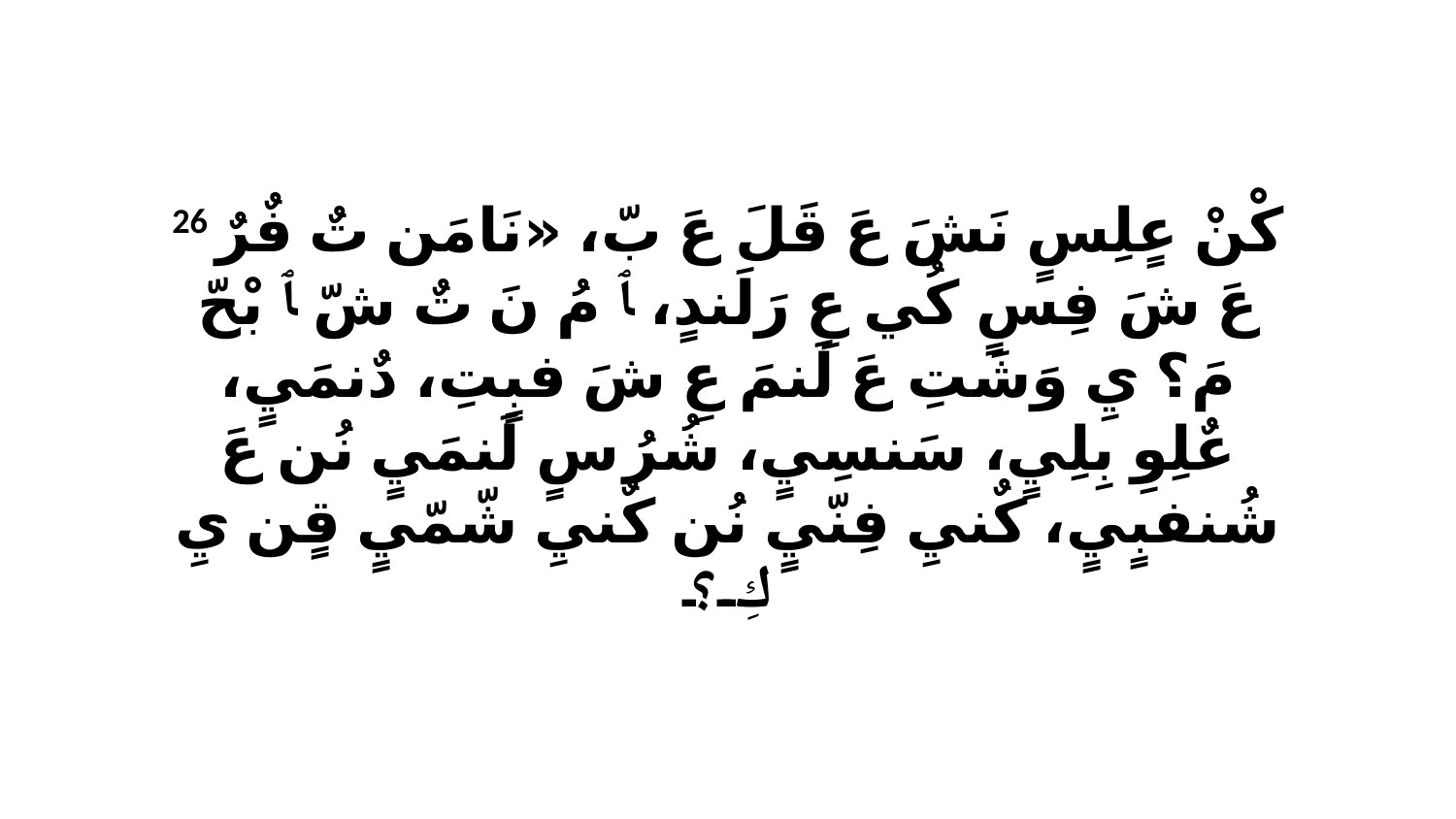

26 كْنْ عٍلِسٍ نَشَ عَ قَلَ عَ بّ، «نَامَن تٌ فٌرٌ عَ شَ فِسٍ كُي عِ رَلَندٍ، ﭑ مُ نَ تٌ شّ ﭑ بْحّ مَ؟ يِ وَشَتِ عَ لَنمَ عِ شَ فبٍتِ، دٌنمَيٍ، عٌلِوِ بِلِيٍ، سَنسِيٍ، شُرُ سٍ لَنمَيٍ نُن عَ شُنفبٍيٍ، كٌنيِ فِنّيٍ نُن كٌنيِ شّمّيٍ قٍن يِ كِ؟